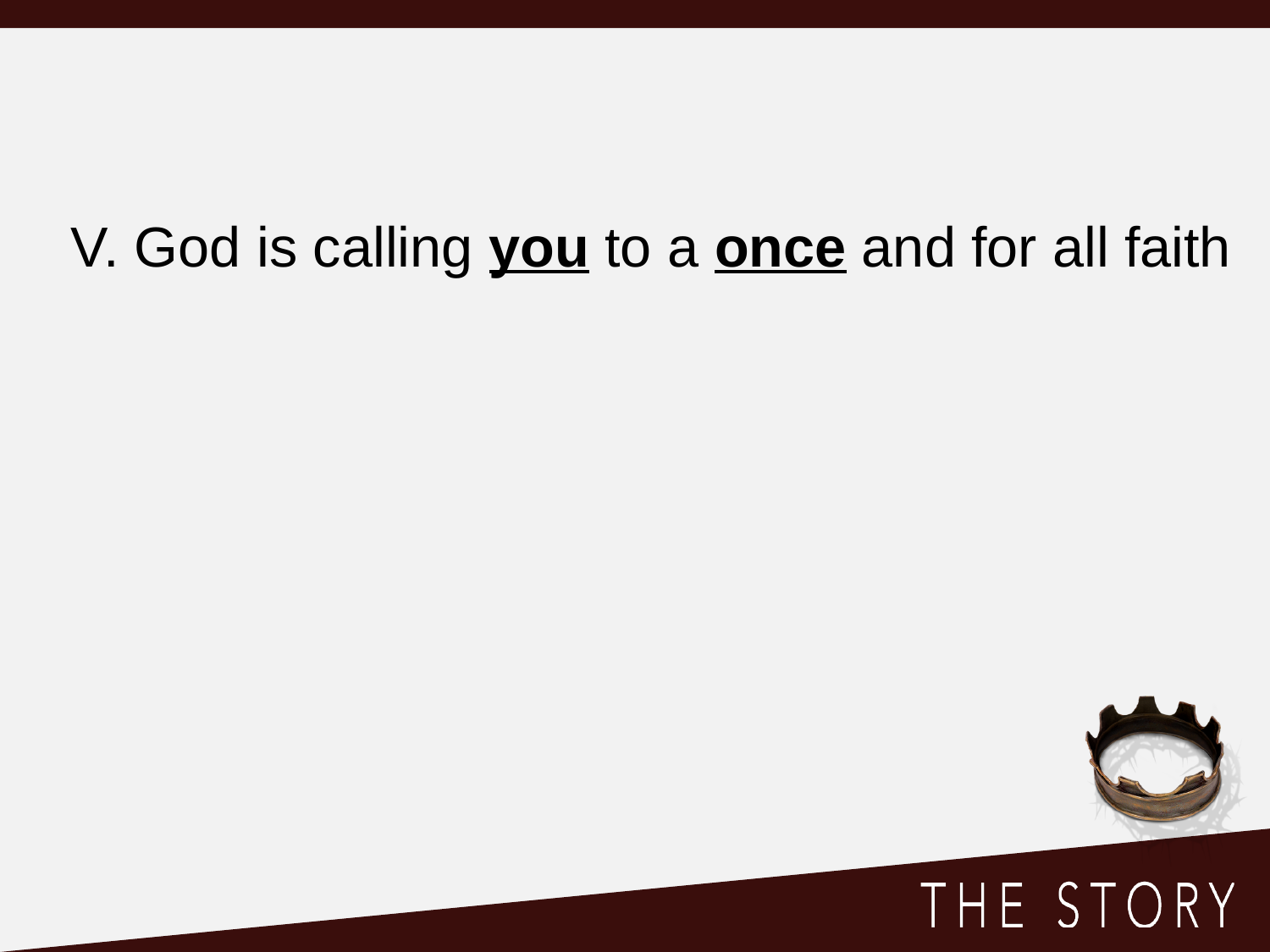

V. God is calling you to a once and for all faith